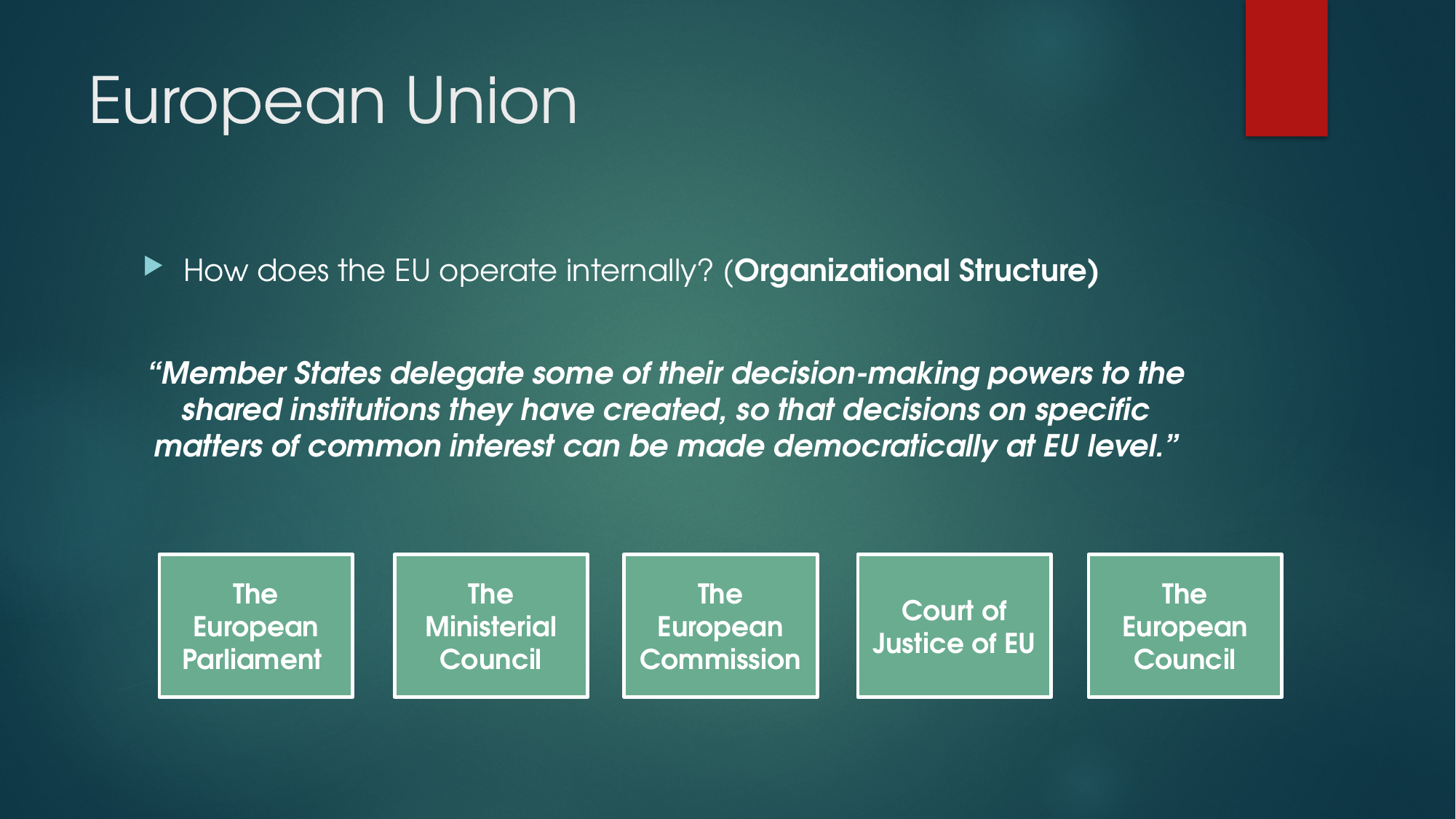

# European Union
How does the EU operate internally? (Organizational Structure)

“Member States delegate some of their decision-making powers to the shared institutions they have created, so that decisions on specific matters of common interest can be made democratically at EU level.”
The European Parliament
The Ministerial Council
The European Commission
Court of Justice of EU
The European Council